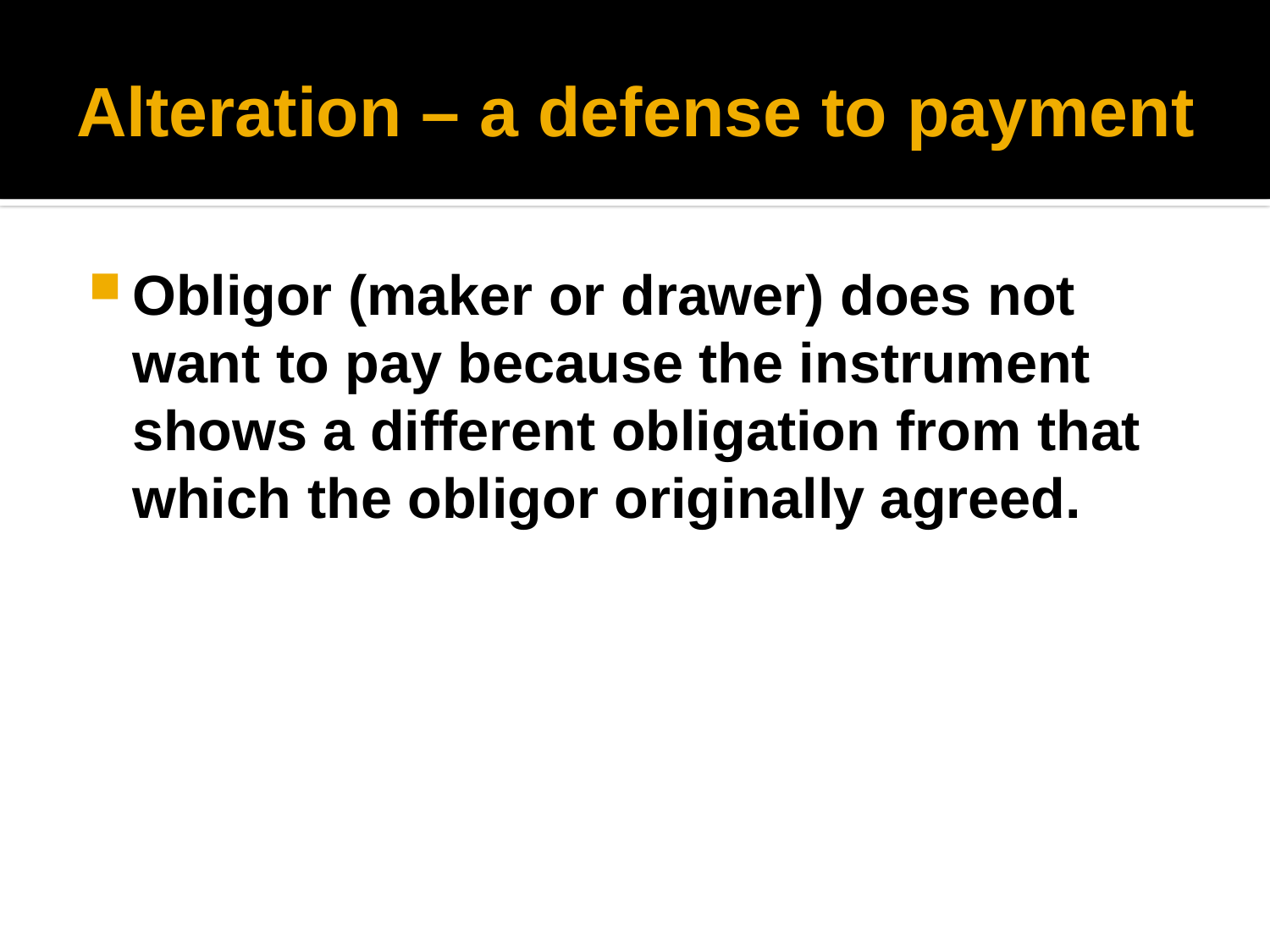

# Alteration – a defense to payment
Obligor (maker or drawer) does not want to pay because the instrument shows a different obligation from that which the obligor originally agreed.